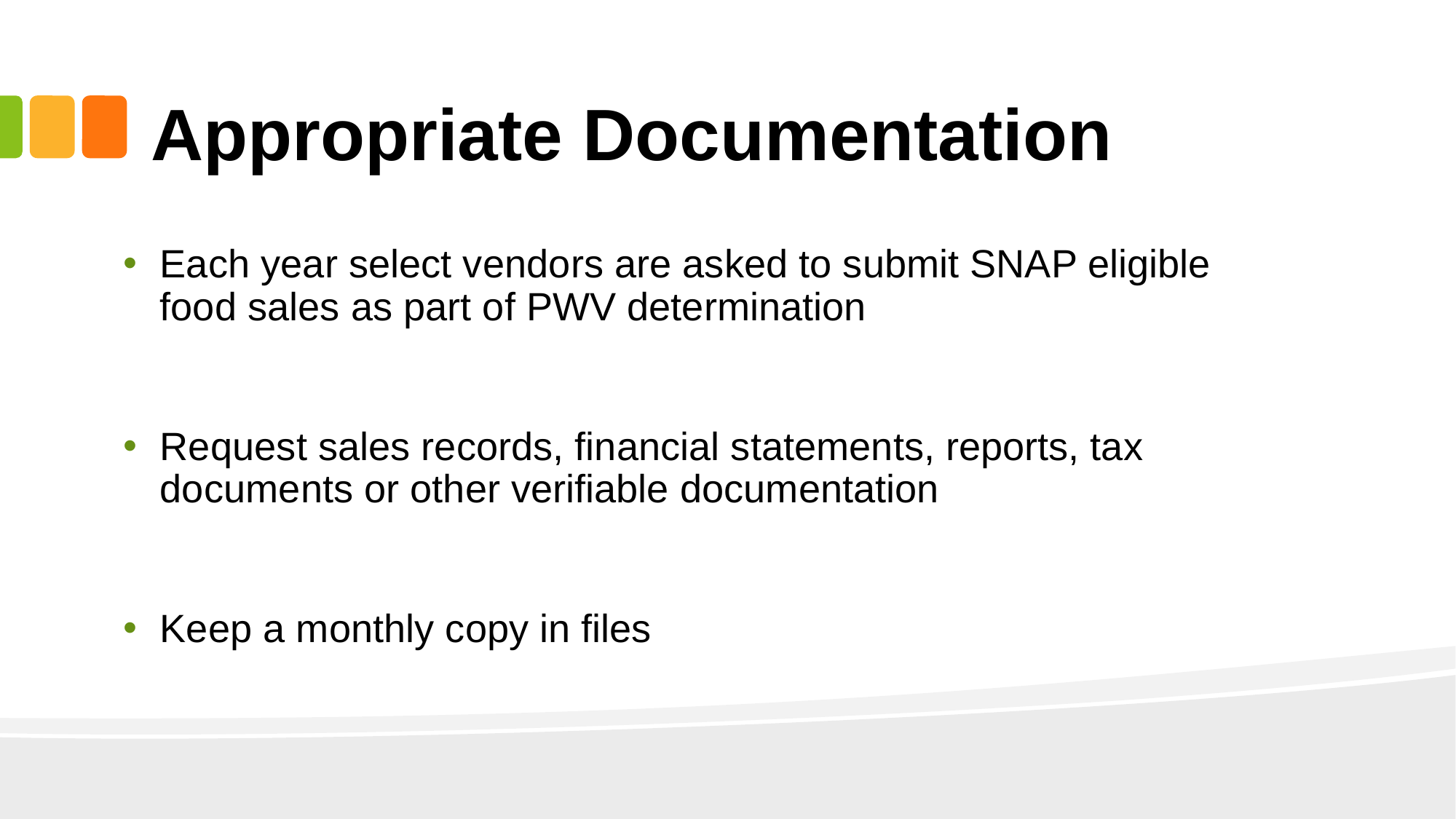

# Appropriate Documentation
Each year select vendors are asked to submit SNAP eligible food sales as part of PWV determination

Request sales records, financial statements, reports, tax documents or other verifiable documentation

Keep a monthly copy in files